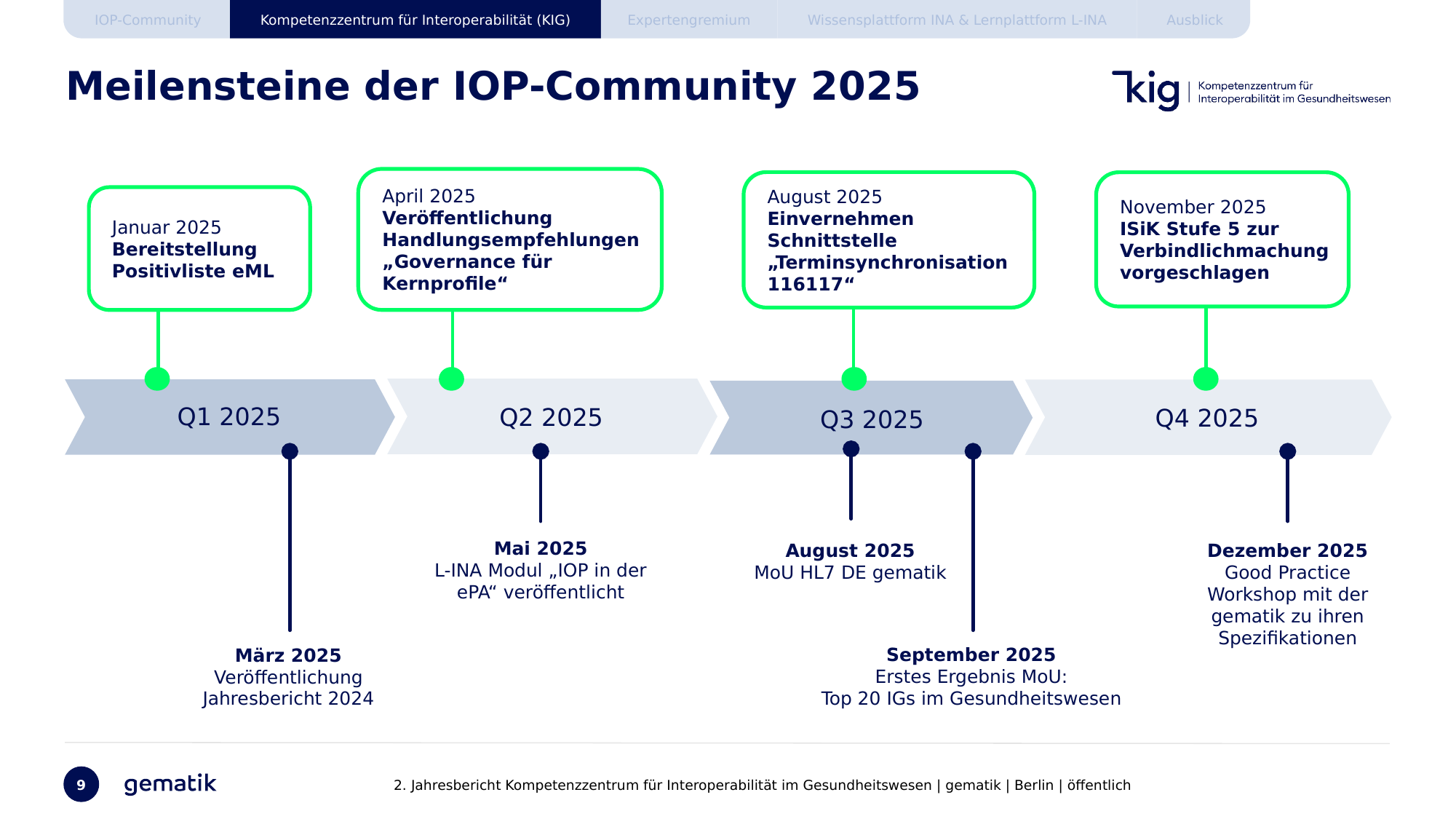

# Meilensteine der IOP-Community 2025
April 2025
Veröffentlichung Handlungsempfehlungen „Governance für Kernprofile“
August 2025
Einvernehmen Schnittstelle „Terminsynchronisation 116117“
November 2025
ISiK Stufe 5 zur Verbindlichmachung vorgeschlagen
Januar 2025
Bereitstellung Positivliste eML

Q1 2025
Q2 2025
Q4 2025
Q3 2025

Mai 2025
L-INA Modul „IOP in der ePA“ veröffentlicht
Dezember 2025
Good Practice Workshop mit der gematik zu ihren Spezifikationen
August 2025
MoU HL7 DE gematik
September 2025
Erstes Ergebnis MoU:
Top 20 IGs im Gesundheitswesen
März 2025
Veröffentlichung Jahresbericht 2024

9
2. Jahresbericht Kompetenzzentrum für Interoperabilität im Gesundheitswesen | gematik | Berlin | öffentlich